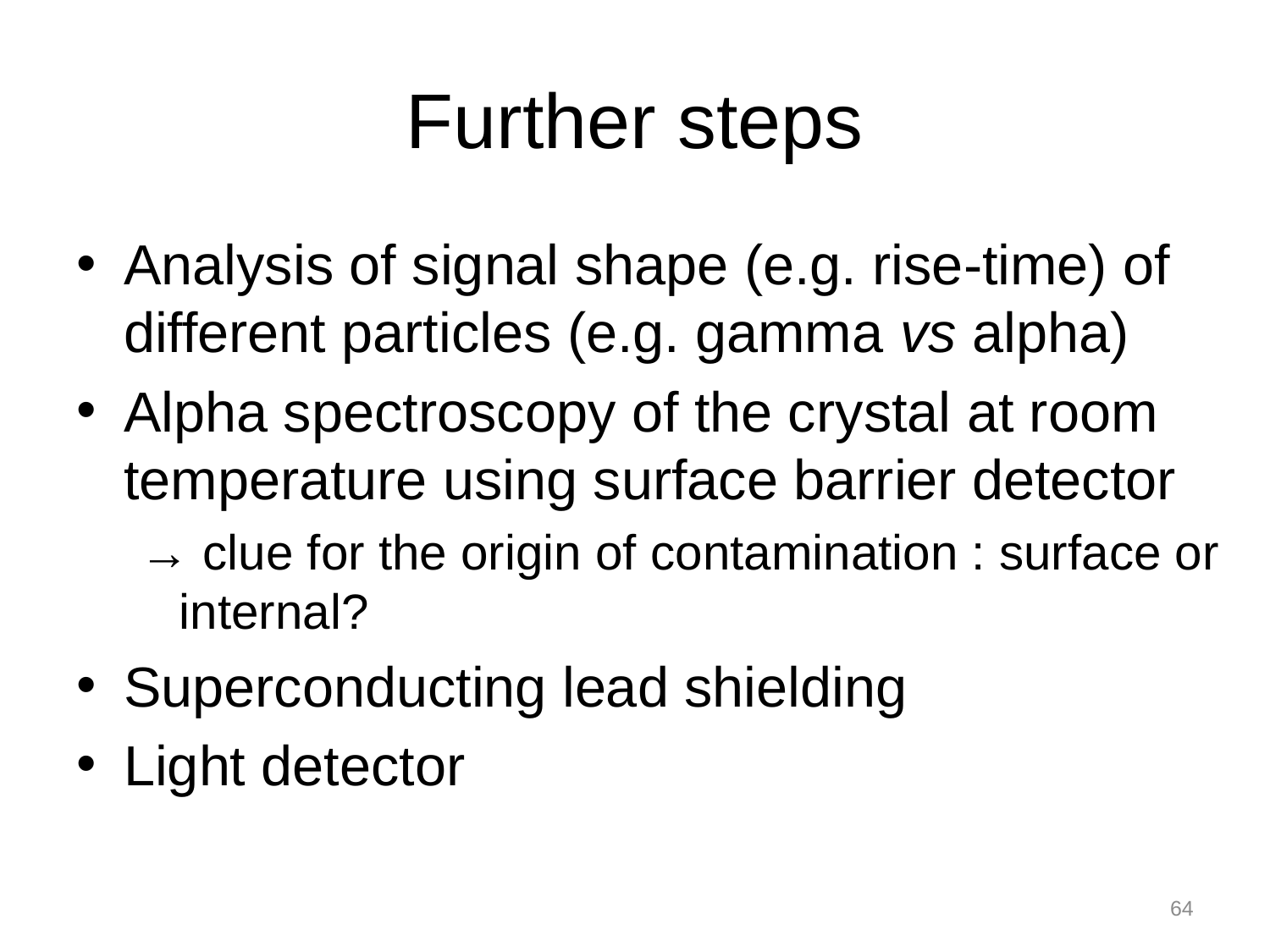

# Further steps
Analysis of signal shape (e.g. rise-time) of different particles (e.g. gamma vs alpha)
Alpha spectroscopy of the crystal at room temperature using surface barrier detector
→ clue for the origin of contamination : surface or internal?
Superconducting lead shielding
Light detector
64